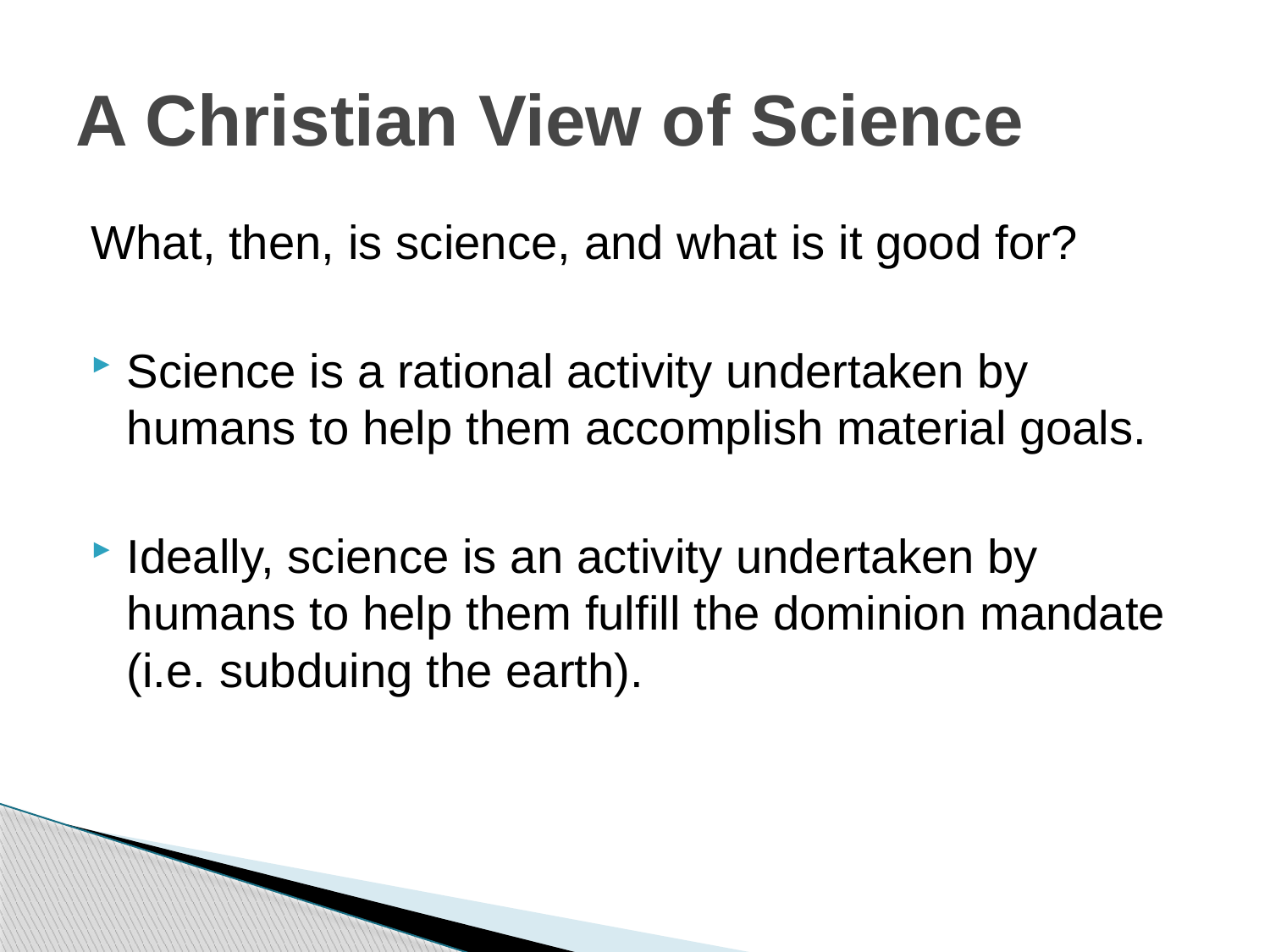

# A Christian View of Science
What, then, is science, and what is it good for?

Science is a rational activity undertaken by humans to help them accomplish material goals.

Ideally, science is an activity undertaken by humans to help them fulfill the dominion mandate (i.e. subduing the earth).